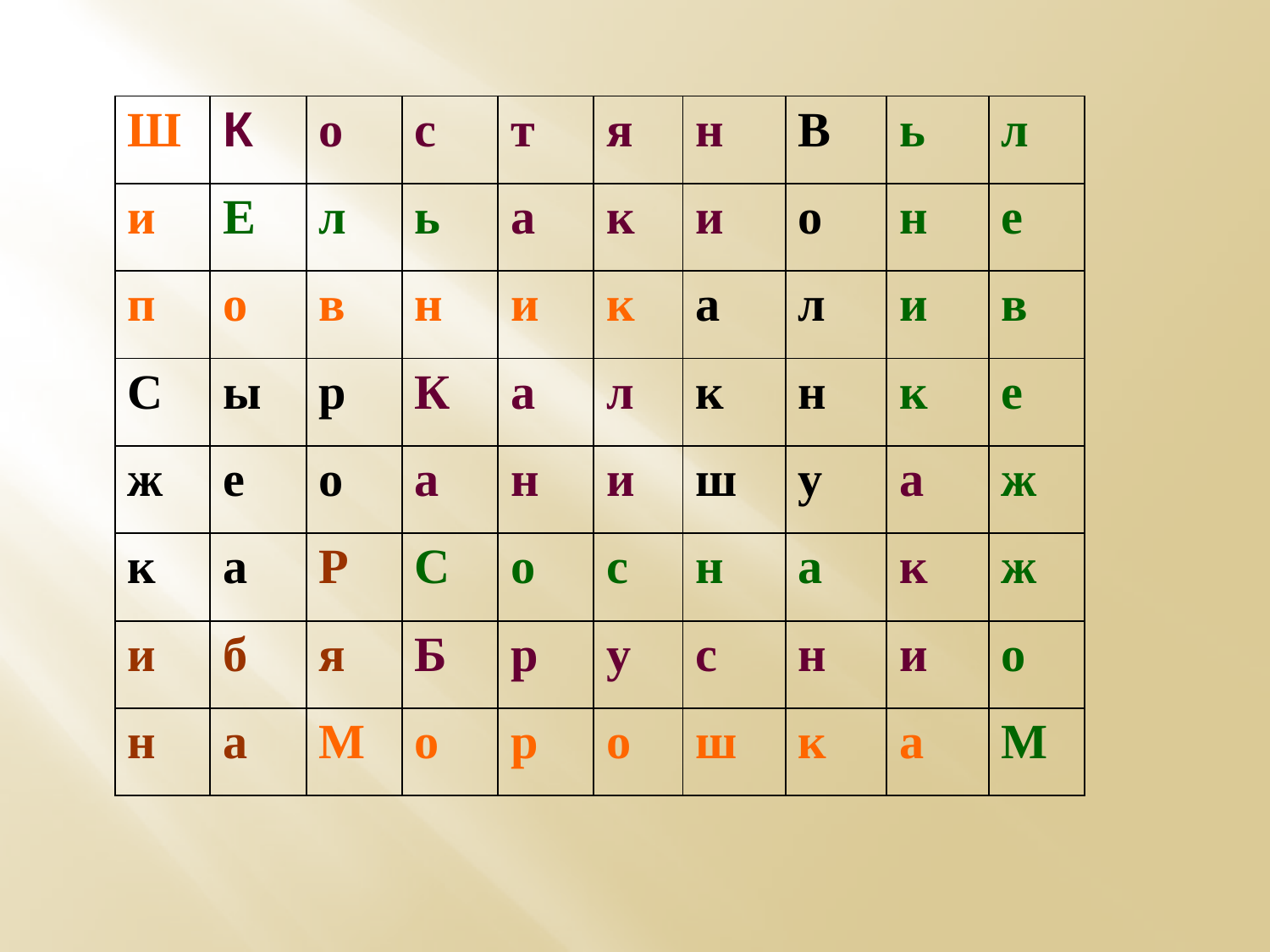

| Ш | К | о | с | т | я | н | В | ь | л |
| --- | --- | --- | --- | --- | --- | --- | --- | --- | --- |
| и | Е | л | ь | а | к | и | о | н | е |
| п | о | в | н | и | к | а | л | и | в |
| С | ы | р | К | а | л | к | н | к | е |
| ж | е | о | а | н | и | ш | у | а | ж |
| к | а | Р | С | о | с | н | а | к | ж |
| и | б | я | Б | р | у | с | н | и | о |
| н | а | М | о | р | о | ш | к | а | М |